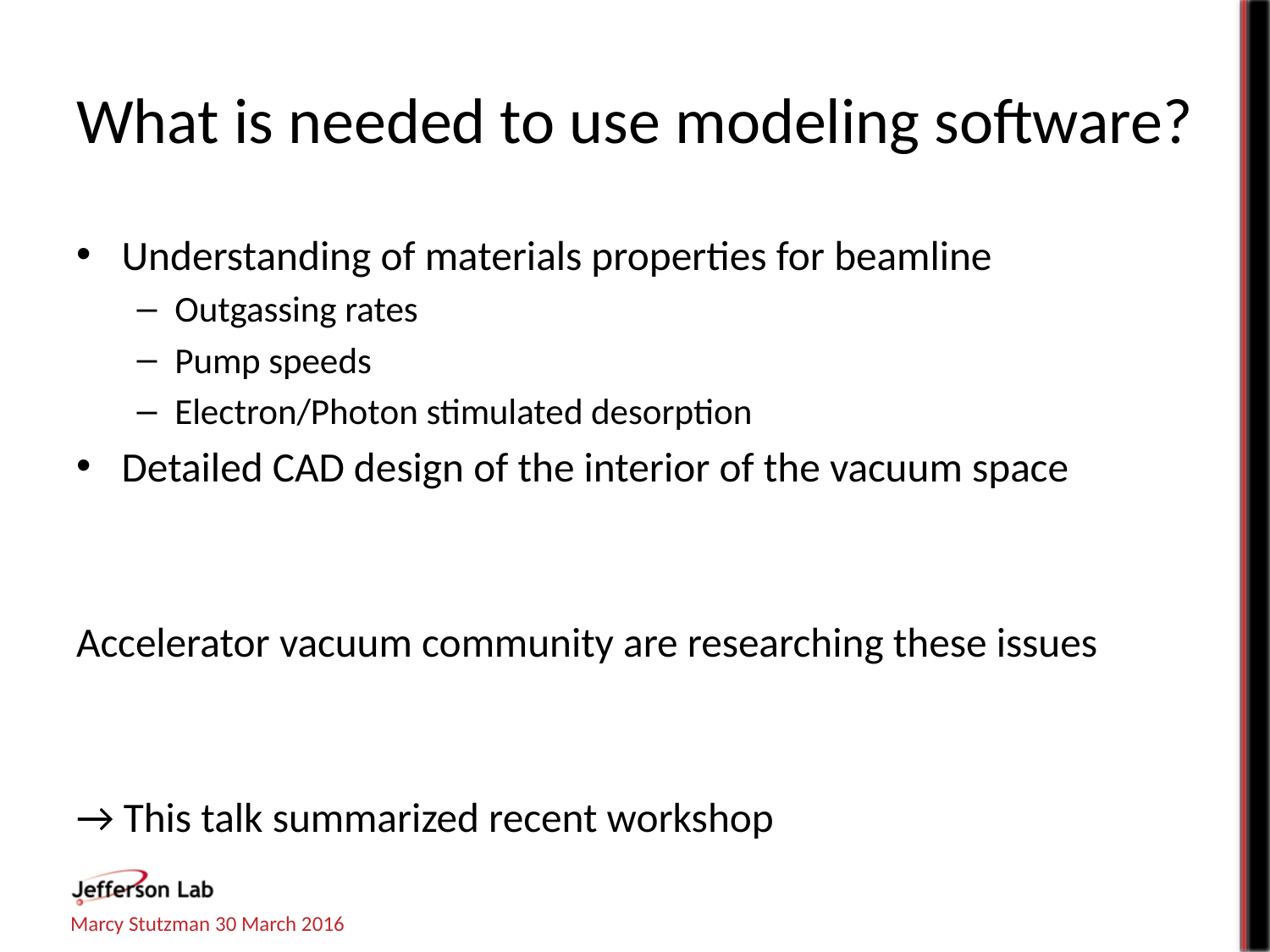

# What is needed to use modeling software?
Understanding of materials properties for beamline
Outgassing rates
Pump speeds
Electron/Photon stimulated desorption
Detailed CAD design of the interior of the vacuum space

Accelerator vacuum community are researching these issues

→ This talk summarized recent workshop